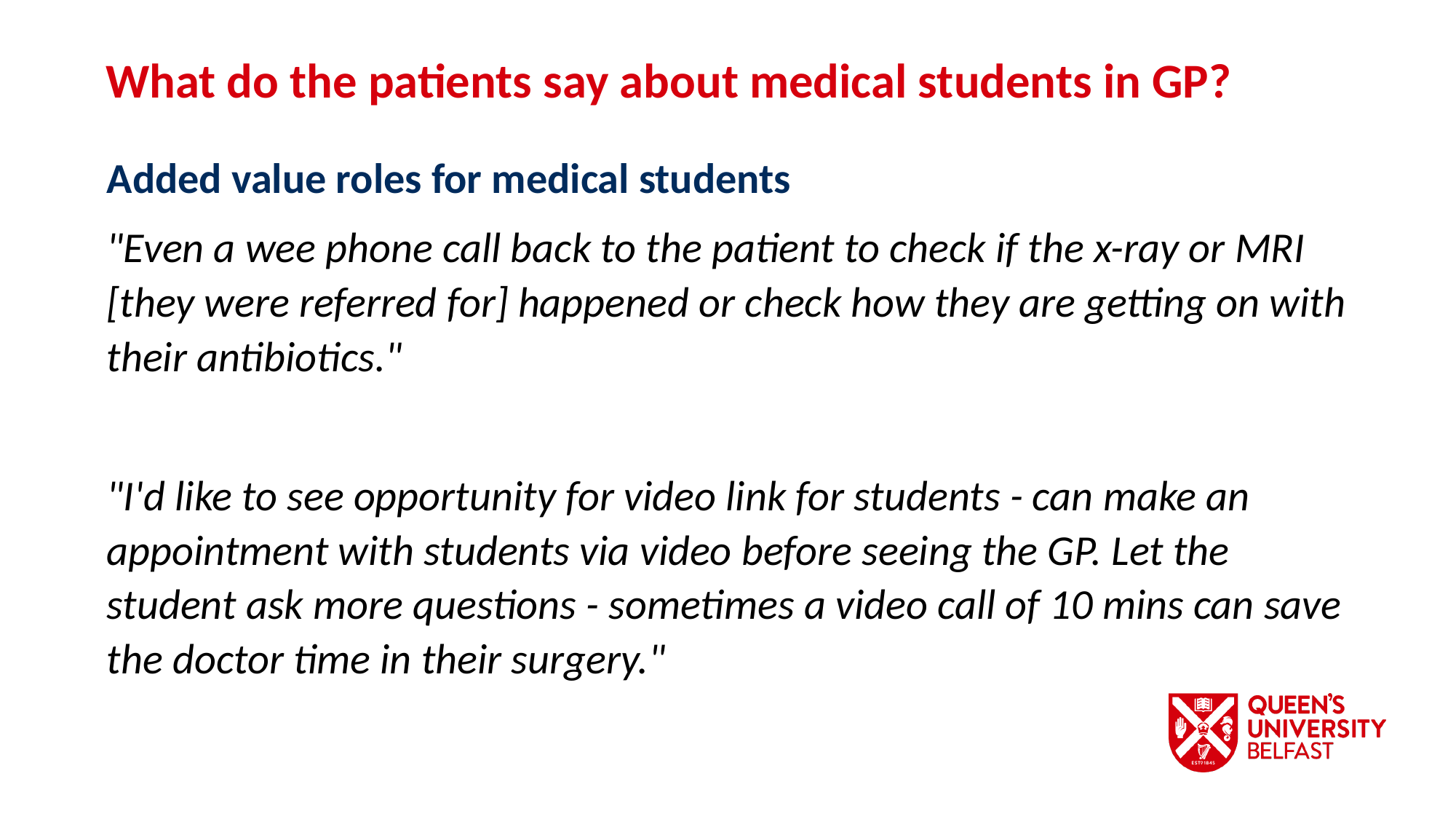

What do the patients say about medical students in GP?
Added value roles for medical students
"Even a wee phone call back to the patient to check if the x-ray or MRI [they were referred for] happened or check how they are getting on with their antibiotics."

"I'd like to see opportunity for video link for students - can make an appointment with students via video before seeing the GP. Let the student ask more questions - sometimes a video call of 10 mins can save the doctor time in their surgery."